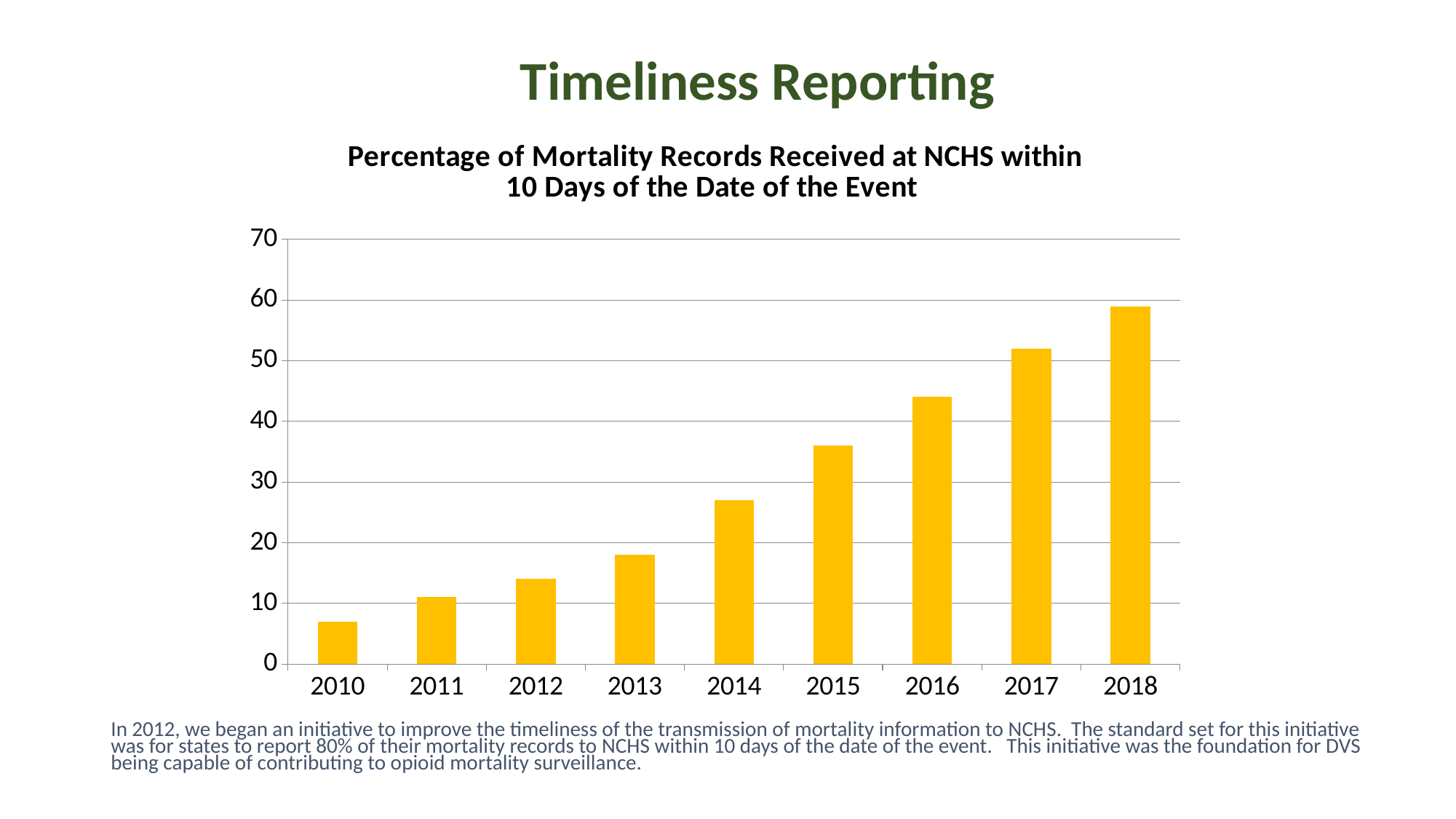

# Timeliness Reporting

### Chart: Percentage of Mortality Records Received at NCHS within 10 Days of the Date of the Event

| Category | Percentage |
|---|---|
| 2010 | 7.0 |
| 2011 | 11.0 |
| 2012 | 14.0 |
| 2013 | 18.0 |
| 2014 | 27.0 |
| 2015 | 36.0 |
| 2016 | 44.0 |
| 2017 | 52.0 |
| 2018 | 59.0 |

	In 2012, we began an initiative to improve the timeliness of the transmission of mortality information to NCHS.  The standard set for this initiative was for states to report 80% of their mortality records to NCHS within 10 days of the date of the event.   This initiative was the foundation for DVS being capable of contributing to opioid mortality surveillance.